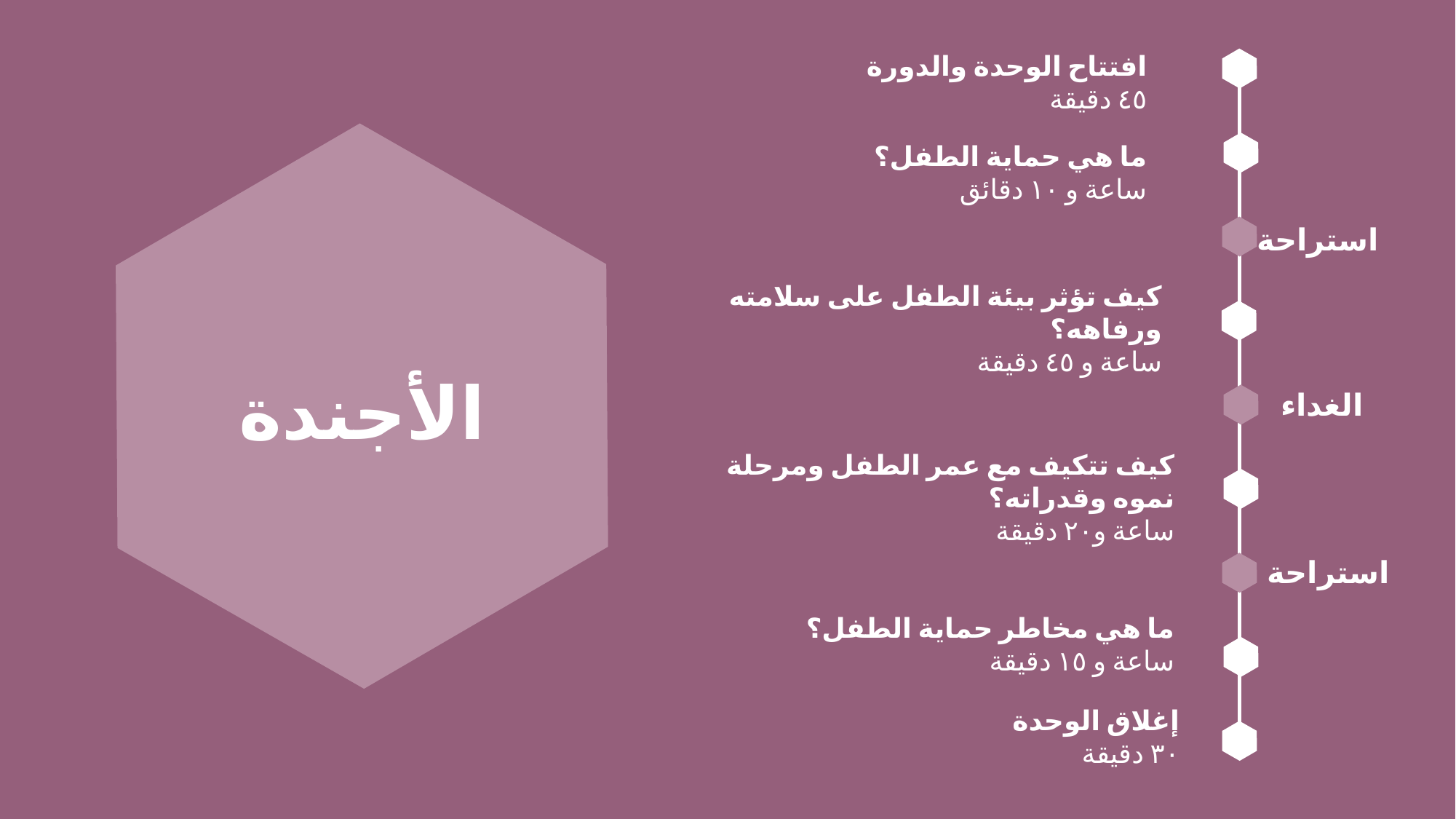

افتتاح الوحدة والدورة
٤٥ دقيقة

ما هي حماية الطفل؟
ساعة و ١٠ دقائق

استراحة

كيف تؤثر بيئة الطفل على سلامته ورفاهه؟
ساعة و ٤٥ دقيقة

الغداء
# الأجندة

كيف تتكيف مع عمر الطفل ومرحلة نموه وقدراته؟
ساعة و٢٠ دقيقة

استراحة

ما هي مخاطر حماية الطفل؟
ساعة و ١٥ دقيقة

إغلاق الوحدة
٣٠ دقيقة